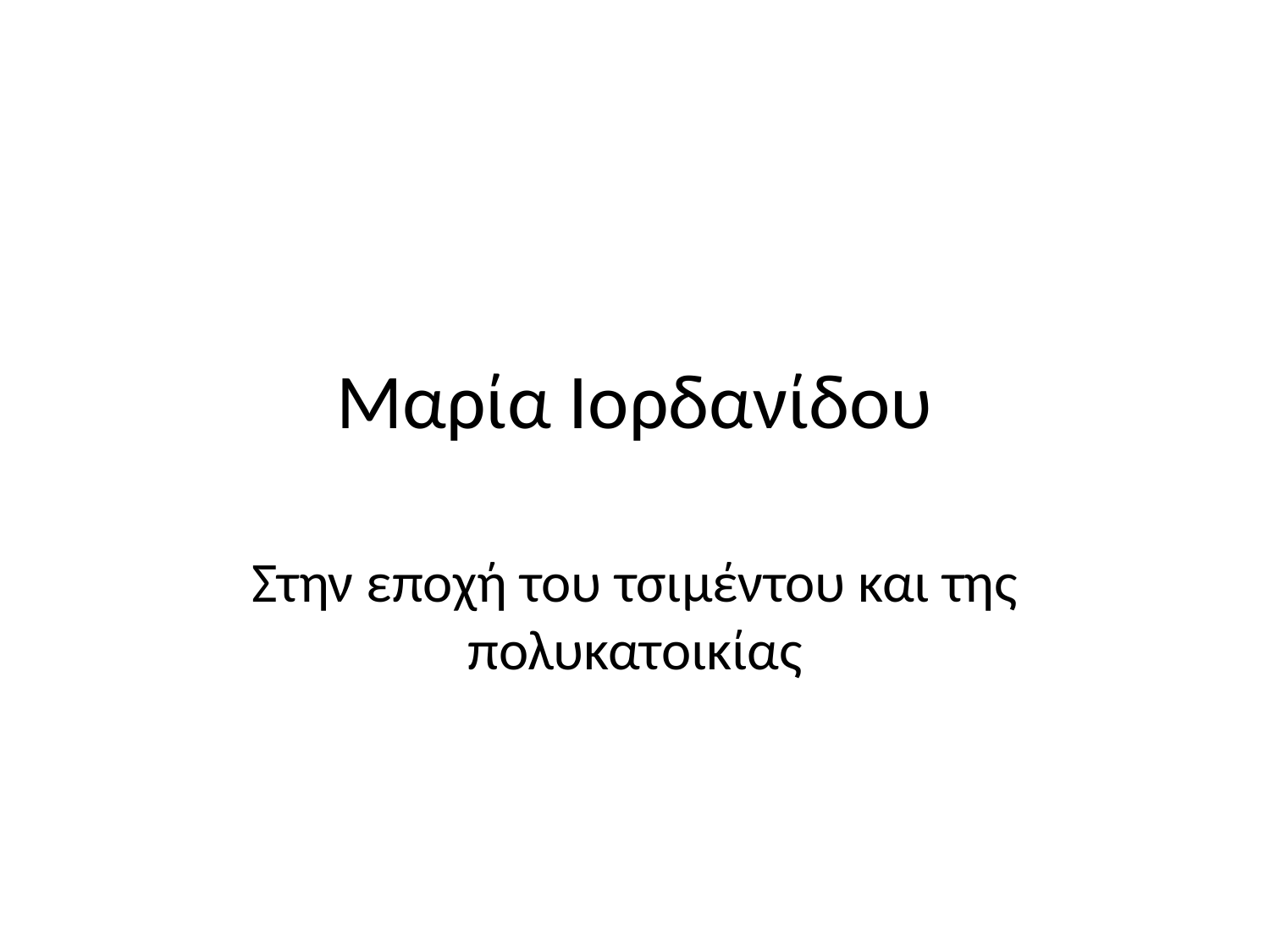

# Μαρία Ιορδανίδου
Στην εποχή του τσιμέντου και της πολυκατοικίας